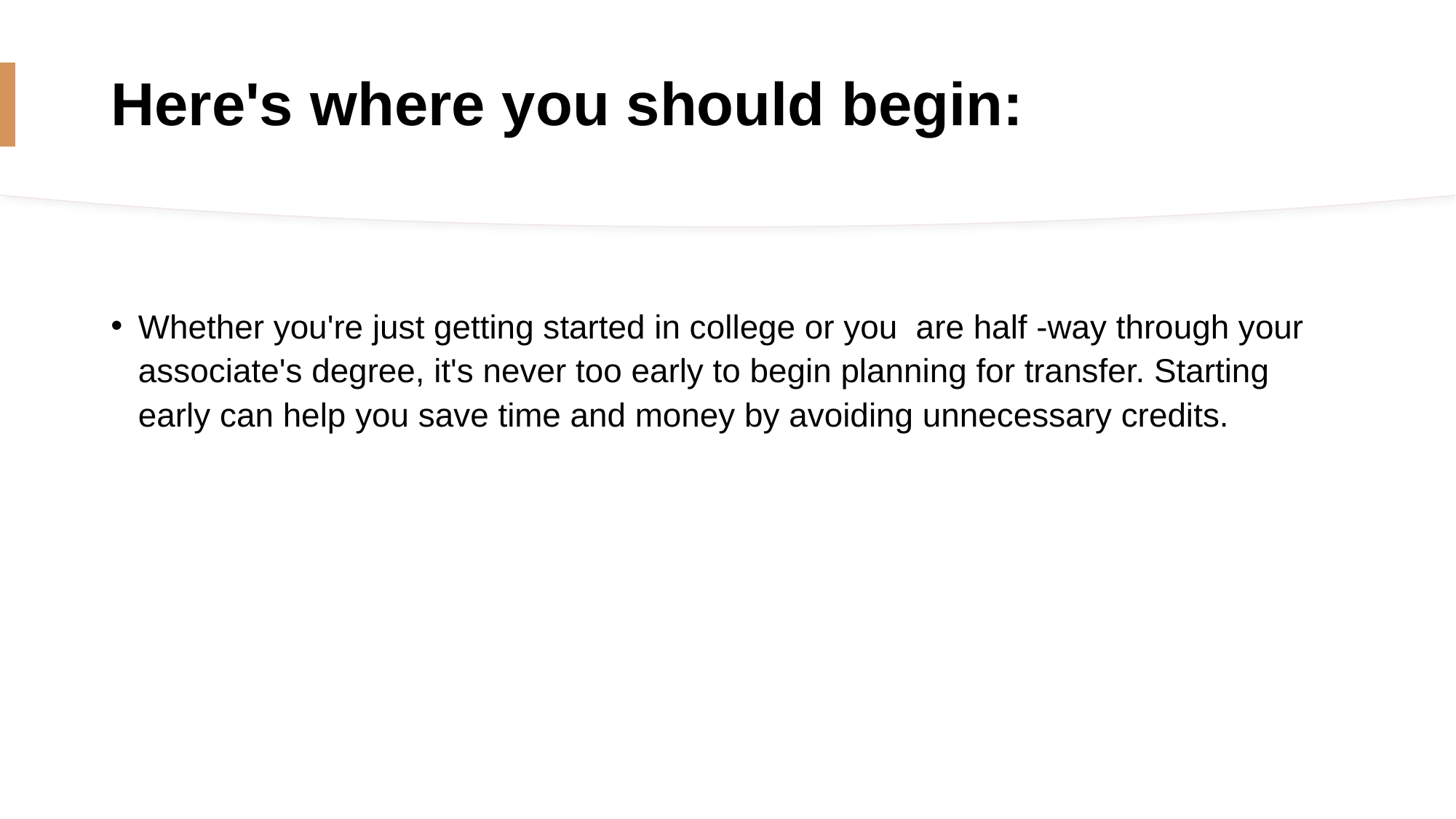

# Here's where you should begin:

Whether you're just getting started in college or you  are half -way through your associate's degree, it's never too early to begin planning for transfer. Starting early can help you save time and money by avoiding unnecessary credits.